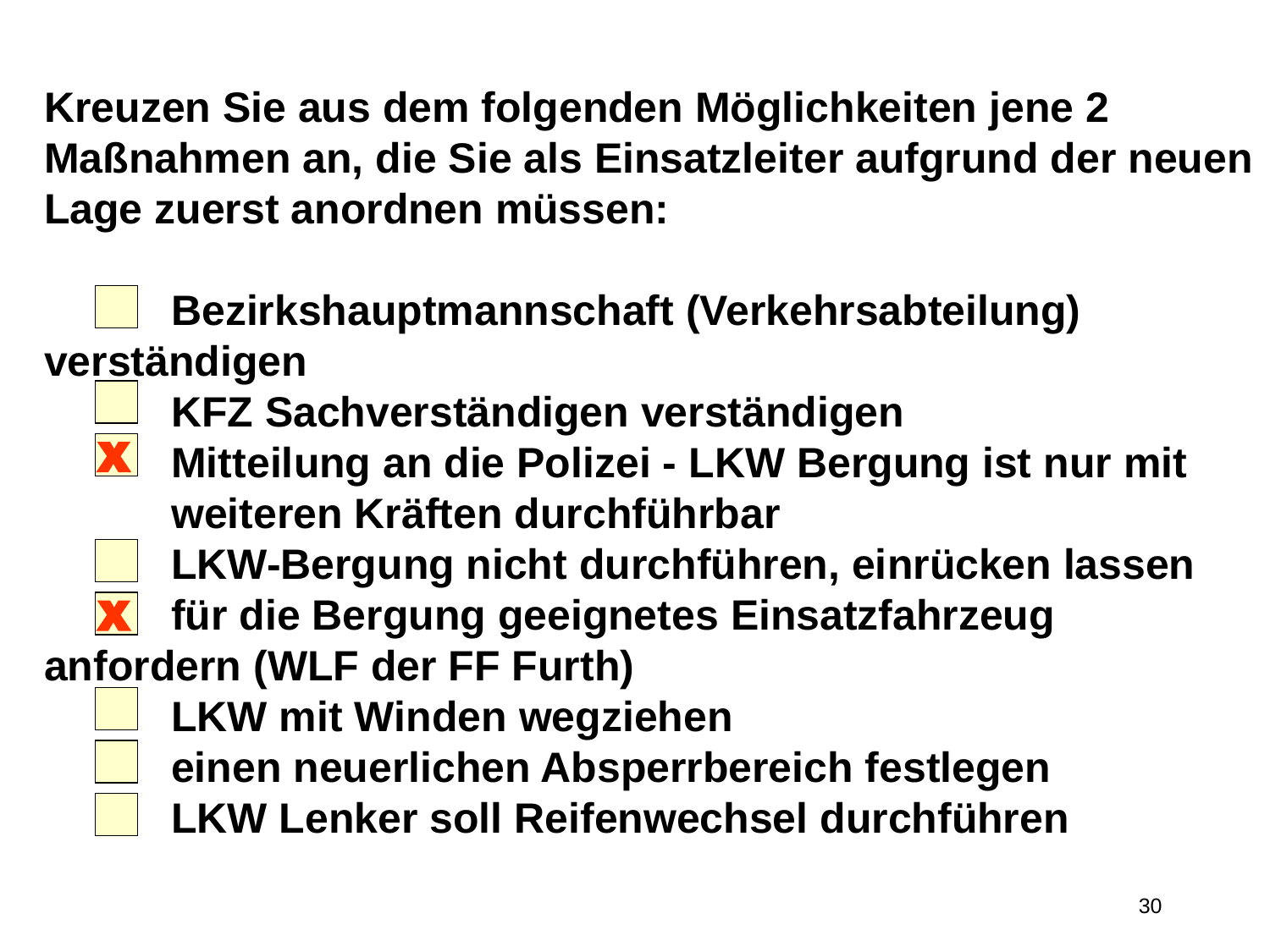

Kreuzen Sie aus dem folgenden Möglichkeiten jene 2 Maßnahmen an, die Sie als Einsatzleiter aufgrund der neuen Lage zuerst anordnen müssen:

 	Bezirkshauptmannschaft (Verkehrsabteilung) 	verständigen
 	KFZ Sachverständigen verständigen
   	Mitteilung an die Polizei - LKW Bergung ist nur mit 	weiteren Kräften durchführbar
 	LKW-Bergung nicht durchführen, einrücken lassen
 	für die Bergung geeignetes Einsatzfahrzeug 	anfordern (WLF der FF Furth)
 	LKW mit Winden wegziehen
 	einen neuerlichen Absperrbereich festlegen
 	LKW Lenker soll Reifenwechsel durchführen

X

X

30